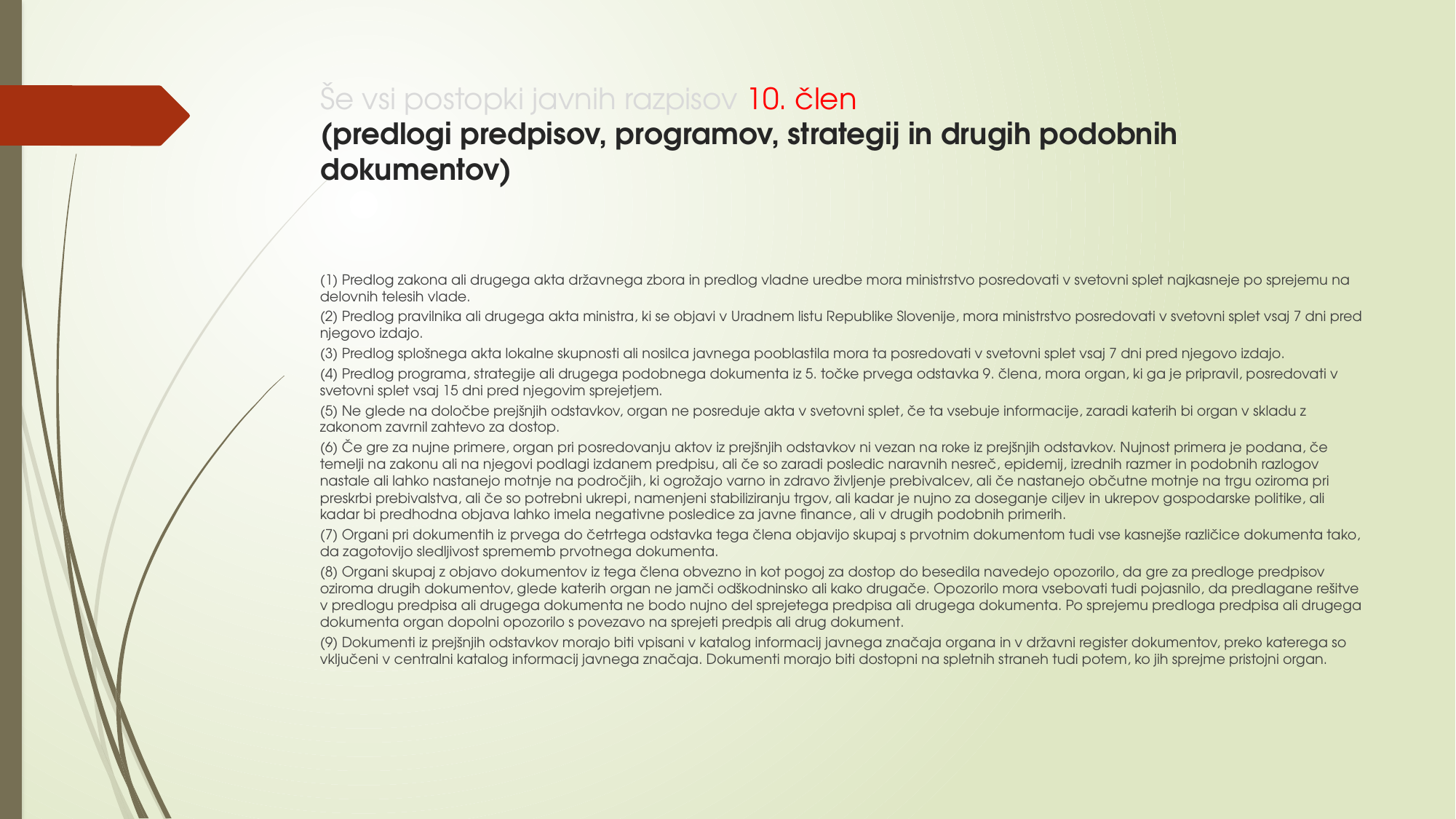

# Še vsi postopki javnih razpisov 10. člen (predlogi predpisov, programov, strategij in drugih podobnih dokumentov)

(1) Predlog zakona ali drugega akta državnega zbora in predlog vladne uredbe mora ministrstvo posredovati v svetovni splet najkasneje po sprejemu na delovnih telesih vlade.
(2) Predlog pravilnika ali drugega akta ministra, ki se objavi v Uradnem listu Republike Slovenije, mora ministrstvo posredovati v svetovni splet vsaj 7 dni pred njegovo izdajo.
(3) Predlog splošnega akta lokalne skupnosti ali nosilca javnega pooblastila mora ta posredovati v svetovni splet vsaj 7 dni pred njegovo izdajo.
(4) Predlog programa, strategije ali drugega podobnega dokumenta iz 5. točke prvega odstavka 9. člena, mora organ, ki ga je pripravil, posredovati v svetovni splet vsaj 15 dni pred njegovim sprejetjem.
(5) Ne glede na določbe prejšnjih odstavkov, organ ne posreduje akta v svetovni splet, če ta vsebuje informacije, zaradi katerih bi organ v skladu z zakonom zavrnil zahtevo za dostop.
(6) Če gre za nujne primere, organ pri posredovanju aktov iz prejšnjih odstavkov ni vezan na roke iz prejšnjih odstavkov. Nujnost primera je podana, če temelji na zakonu ali na njegovi podlagi izdanem predpisu, ali če so zaradi posledic naravnih nesreč, epidemij, izrednih razmer in podobnih razlogov nastale ali lahko nastanejo motnje na področjih, ki ogrožajo varno in zdravo življenje prebivalcev, ali če nastanejo občutne motnje na trgu oziroma pri preskrbi prebivalstva, ali če so potrebni ukrepi, namenjeni stabiliziranju trgov, ali kadar je nujno za doseganje ciljev in ukrepov gospodarske politike, ali kadar bi predhodna objava lahko imela negativne posledice za javne finance, ali v drugih podobnih primerih.
(7) Organi pri dokumentih iz prvega do četrtega odstavka tega člena objavijo skupaj s prvotnim dokumentom tudi vse kasnejše različice dokumenta tako, da zagotovijo sledljivost sprememb prvotnega dokumenta.
(8) Organi skupaj z objavo dokumentov iz tega člena obvezno in kot pogoj za dostop do besedila navedejo opozorilo, da gre za predloge predpisov oziroma drugih dokumentov, glede katerih organ ne jamči odškodninsko ali kako drugače. Opozorilo mora vsebovati tudi pojasnilo, da predlagane rešitve v predlogu predpisa ali drugega dokumenta ne bodo nujno del sprejetega predpisa ali drugega dokumenta. Po sprejemu predloga predpisa ali drugega dokumenta organ dopolni opozorilo s povezavo na sprejeti predpis ali drug dokument.
(9) Dokumenti iz prejšnjih odstavkov morajo biti vpisani v katalog informacij javnega značaja organa in v državni register dokumentov, preko katerega so vključeni v centralni katalog informacij javnega značaja. Dokumenti morajo biti dostopni na spletnih straneh tudi potem, ko jih sprejme pristojni organ.